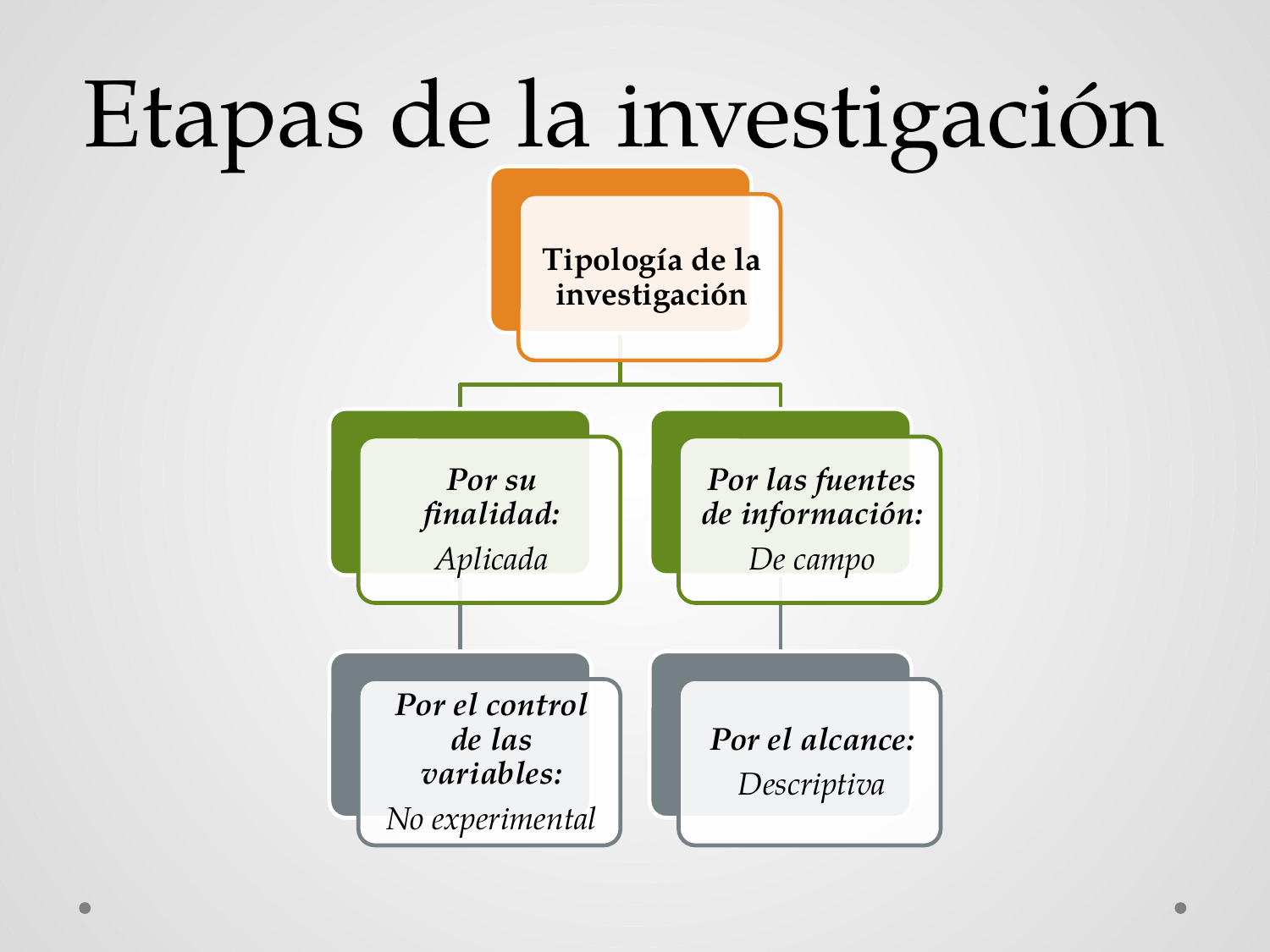

# Etapas de la investigación
Tipología de la investigación
Por su finalidad:
Aplicada
Por el control de las variables:
No experimental
Por las fuentes de información:
De campo
Por el alcance:
Descriptiva